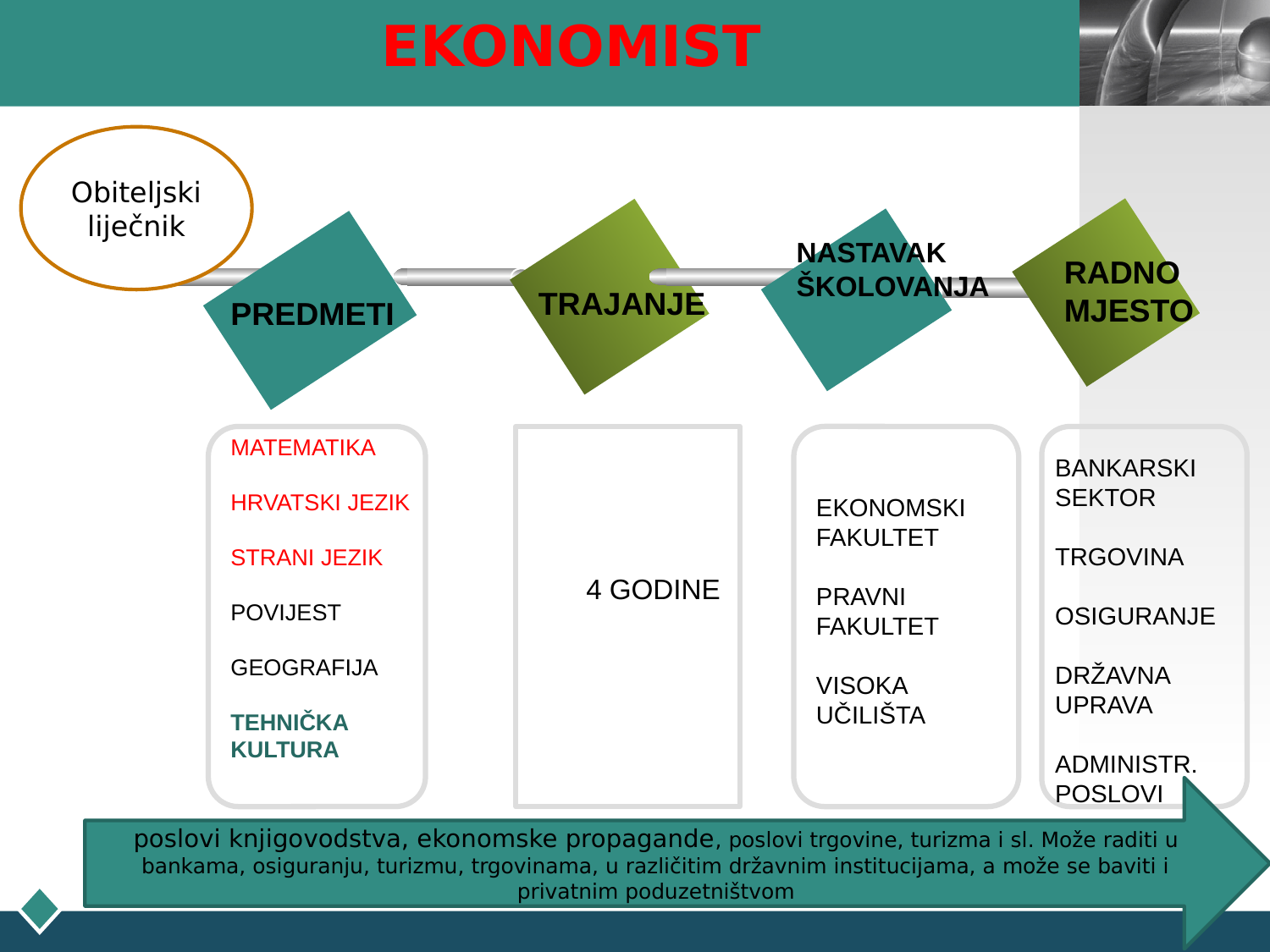

# EKONOMIST
Obiteljski liječnik

RADNO
MJESTO

NASTAVAK
ŠKOLOVANJA
TRAJANJE

PREDMETI

MATEMATIKA

HRVATSKI JEZIK

STRANI JEZIK

POVIJEST

GEOGRAFIJA

TEHNIČKA
KULTURA

BANKARSKI
SEKTOR

TRGOVINA

OSIGURANJE

DRŽAVNA
UPRAVA

ADMINISTR.
POSLOVI

EKONOMSKI
FAKULTET

PRAVNI
FAKULTET

VISOKA UČILIŠTA

 4 GODINE

poslovi knjigovodstva, ekonomske propagande, poslovi trgovine, turizma i sl. Može raditi u bankama, osiguranju, turizmu, trgovinama, u različitim državnim institucijama, a može se baviti i privatnim poduzetništvom